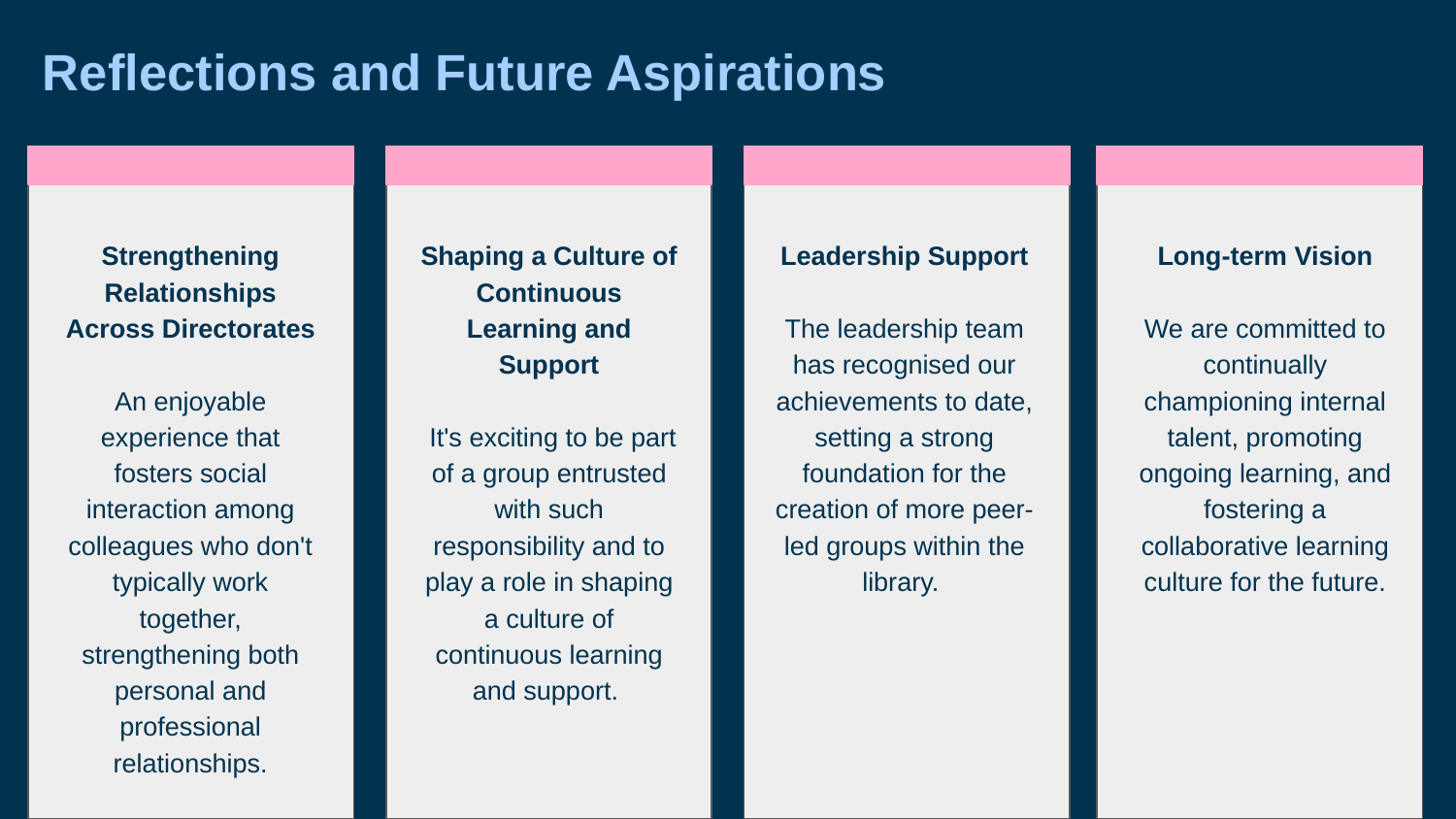

# Reflections and Future Aspirations

Strengthening Relationships Across Directorates

An enjoyable experience that fosters social interaction among colleagues who don't typically work together, strengthening both personal and professional relationships.
Shaping a Culture of Continuous Learning and Support

 It's exciting to be part of a group entrusted with such responsibility and to play a role in shaping a culture of continuous learning and support.

Leadership Support

The leadership team has recognised our achievements to date, setting a strong foundation for the creation of more peer-led groups within the library.

Long-term Vision

We are committed to continually championing internal talent, promoting ongoing learning, and fostering a collaborative learning culture for the future.